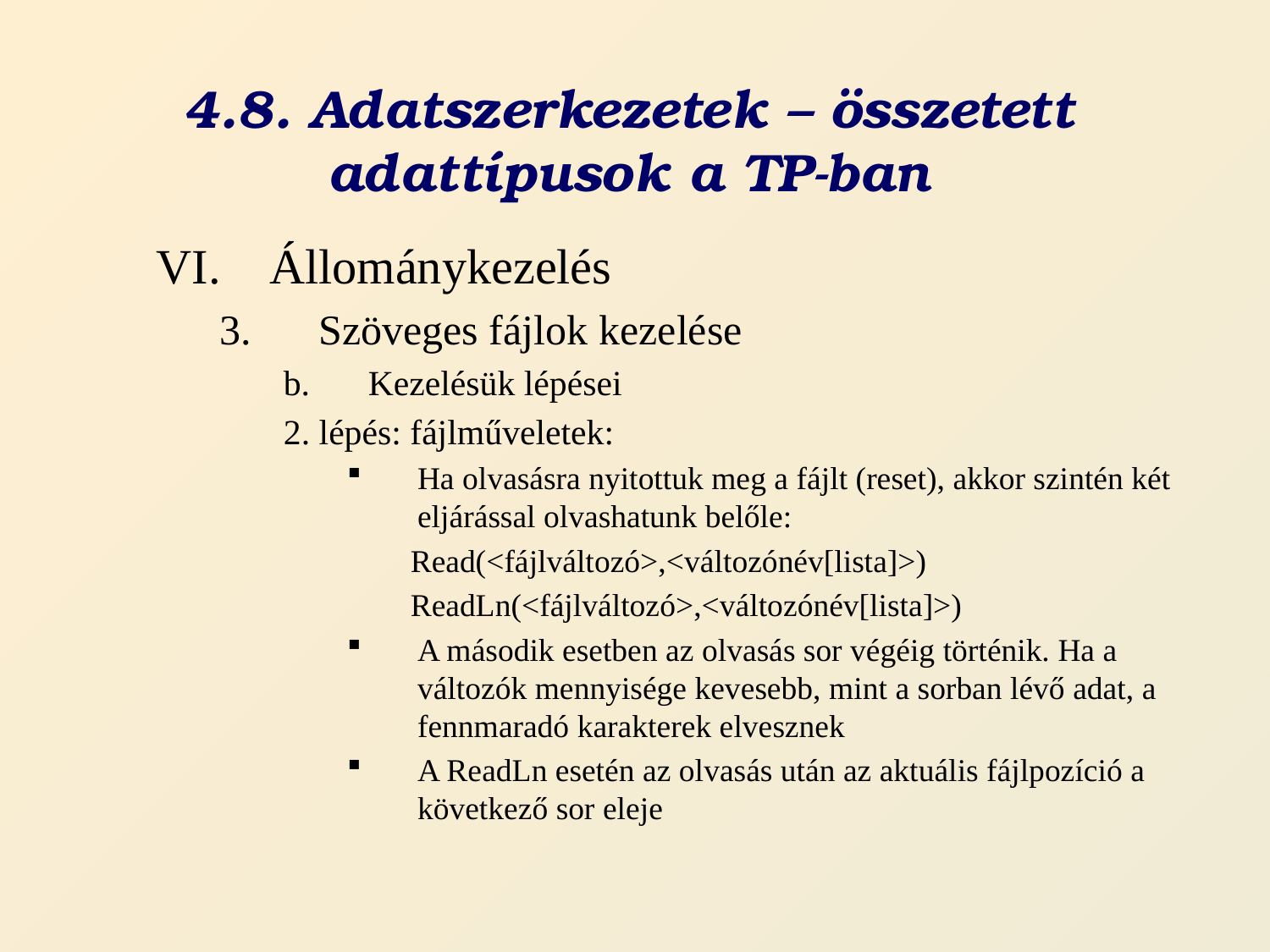

# 4.8. Adatszerkezetek – összetett adattípusok a TP-ban
Állománykezelés
Szöveges fájlok kezelése
Kezelésük lépései
2. lépés: fájlműveletek:
Ha olvasásra nyitottuk meg a fájlt (reset), akkor szintén két eljárással olvashatunk belőle:
Read(<fájlváltozó>,<változónév[lista]>)
ReadLn(<fájlváltozó>,<változónév[lista]>)
A második esetben az olvasás sor végéig történik. Ha a változók mennyisége kevesebb, mint a sorban lévő adat, a fennmaradó karakterek elvesznek
A ReadLn esetén az olvasás után az aktuális fájlpozíció a következő sor eleje